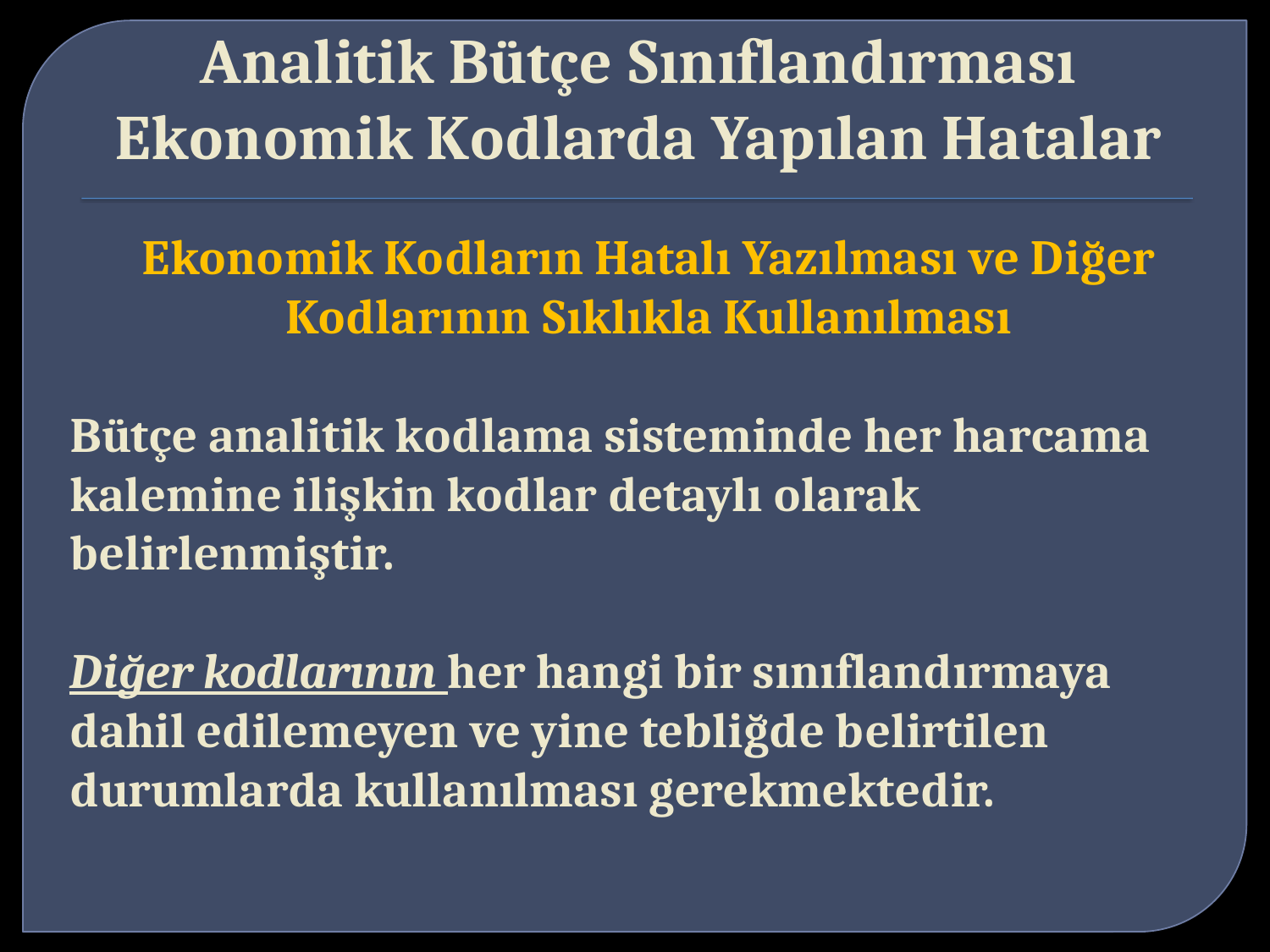

# Analitik Bütçe Sınıflandırması Ekonomik Kodlarda Yapılan Hatalar

Ekonomik Kodların Hatalı Yazılması ve Diğer Kodlarının Sıklıkla Kullanılması

Bütçe analitik kodlama sisteminde her harcama kalemine ilişkin kodlar detaylı olarak belirlenmiştir.

Diğer kodlarının her hangi bir sınıflandırmaya dahil edilemeyen ve yine tebliğde belirtilen durumlarda kullanılması gerekmektedir.